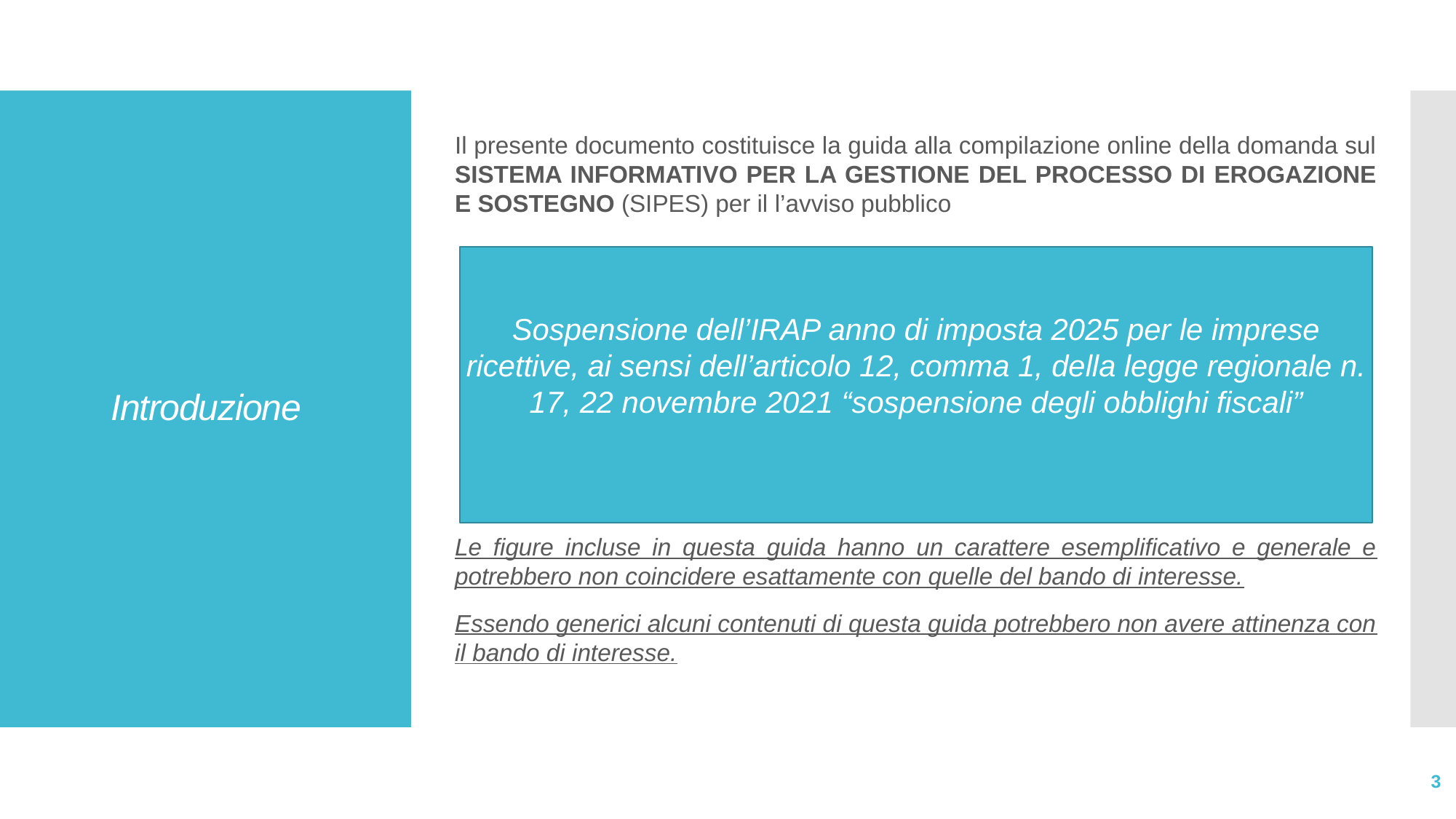

Il presente documento costituisce la guida alla compilazione online della domanda sul SISTEMA INFORMATIVO PER LA GESTIONE DEL PROCESSO DI EROGAZIONE E SOSTEGNO (SIPES) per il l’avviso pubblico

Sospensione dell’IRAP anno di imposta 2025 per le imprese ricettive, ai sensi dell’articolo 12, comma 1, della legge regionale n. 17, 22 novembre 2021 “sospensione degli obblighi fiscali”

Le figure incluse in questa guida hanno un carattere esemplificativo e generale e potrebbero non coincidere esattamente con quelle del bando di interesse.
Essendo generici alcuni contenuti di questa guida potrebbero non avere attinenza con il bando di interesse.
# Introduzione

3